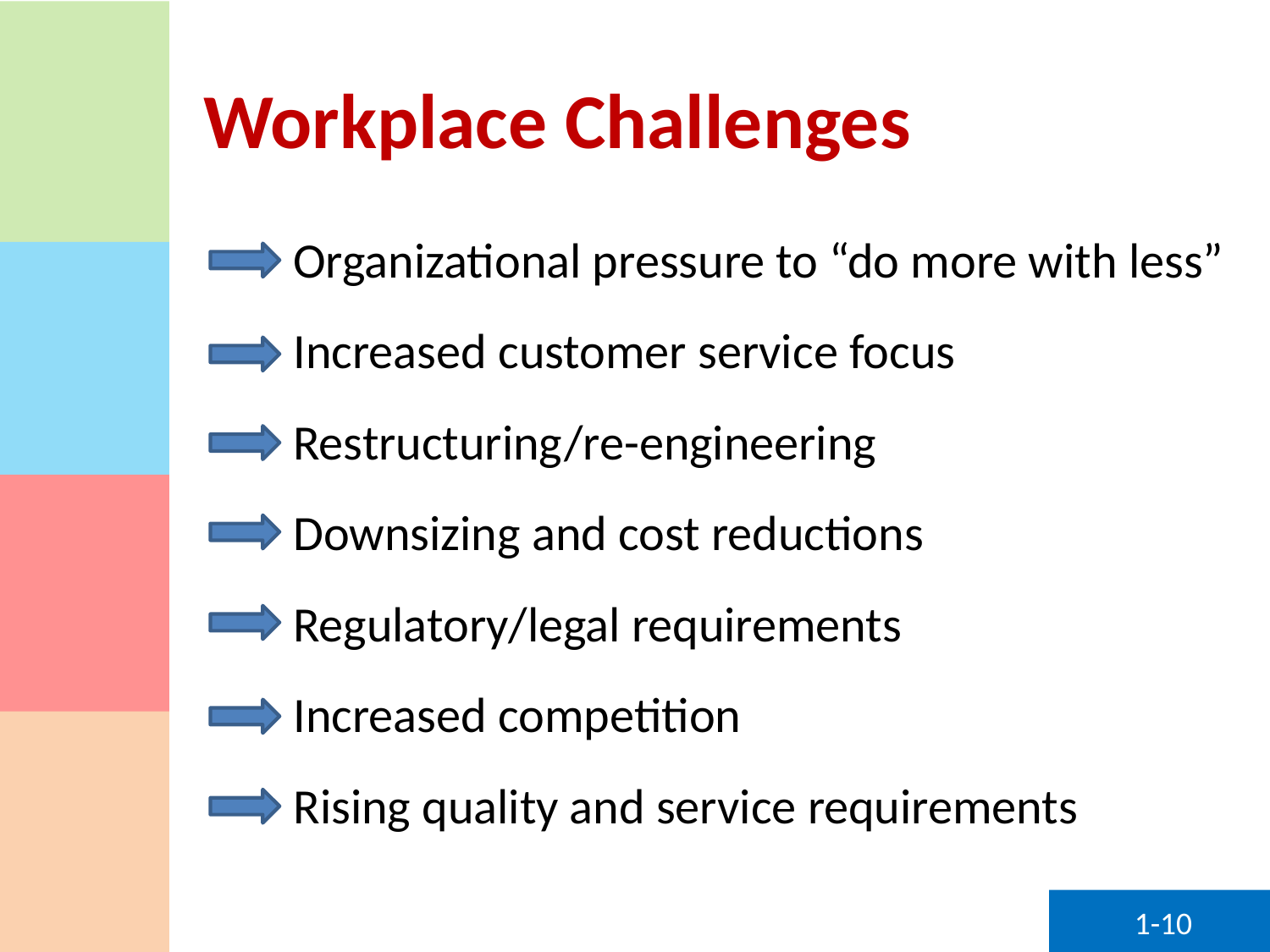

# Workplace Challenges
Organizational pressure to “do more with less”
Increased customer service focus
Restructuring/re-engineering
Downsizing and cost reductions
Regulatory/legal requirements
Increased competition
Rising quality and service requirements

1-10